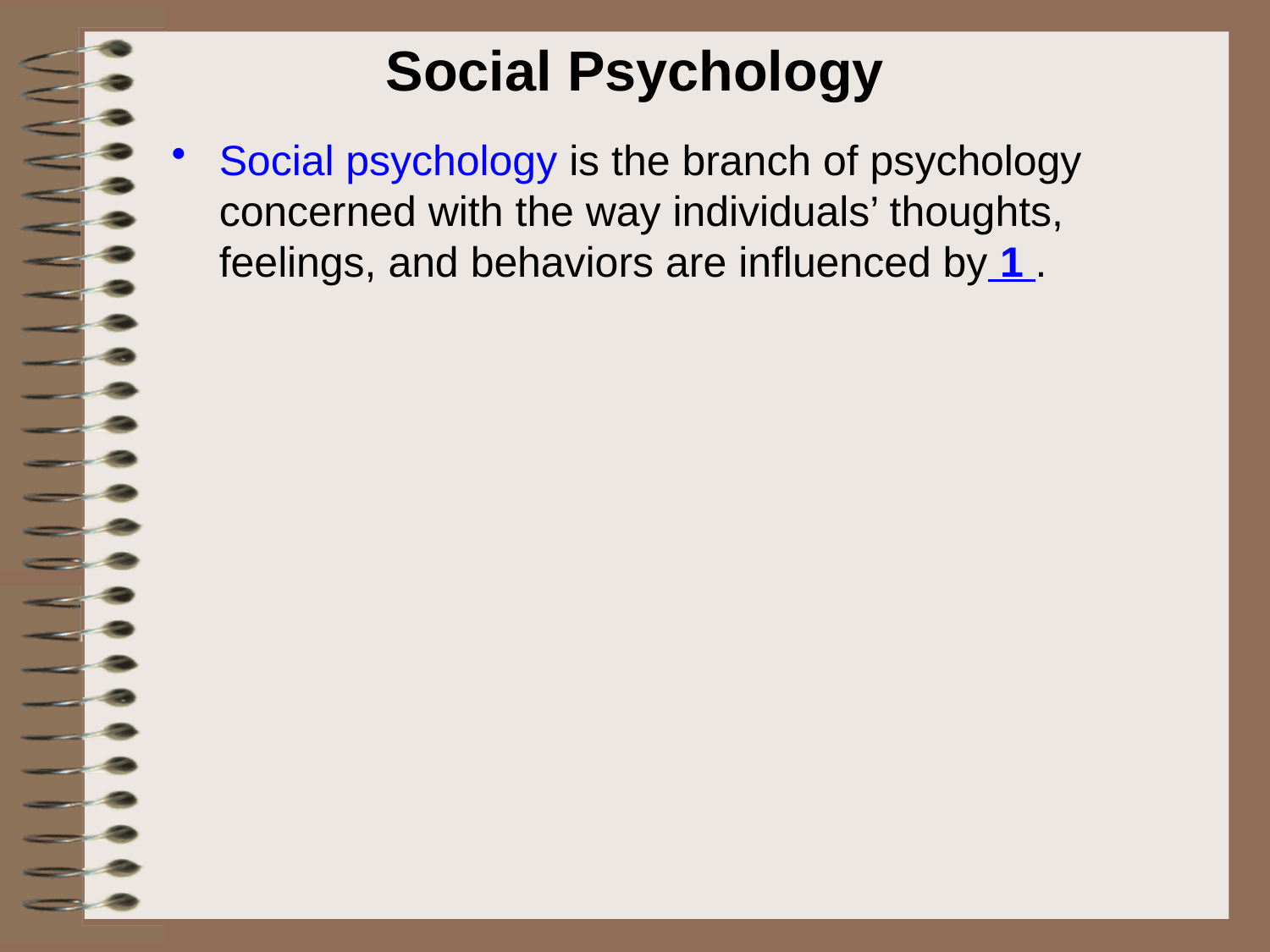

# Social Psychology

Social psychology is the branch of psychology concerned with the way individuals’ thoughts, feelings, and behaviors are influenced by 1 .